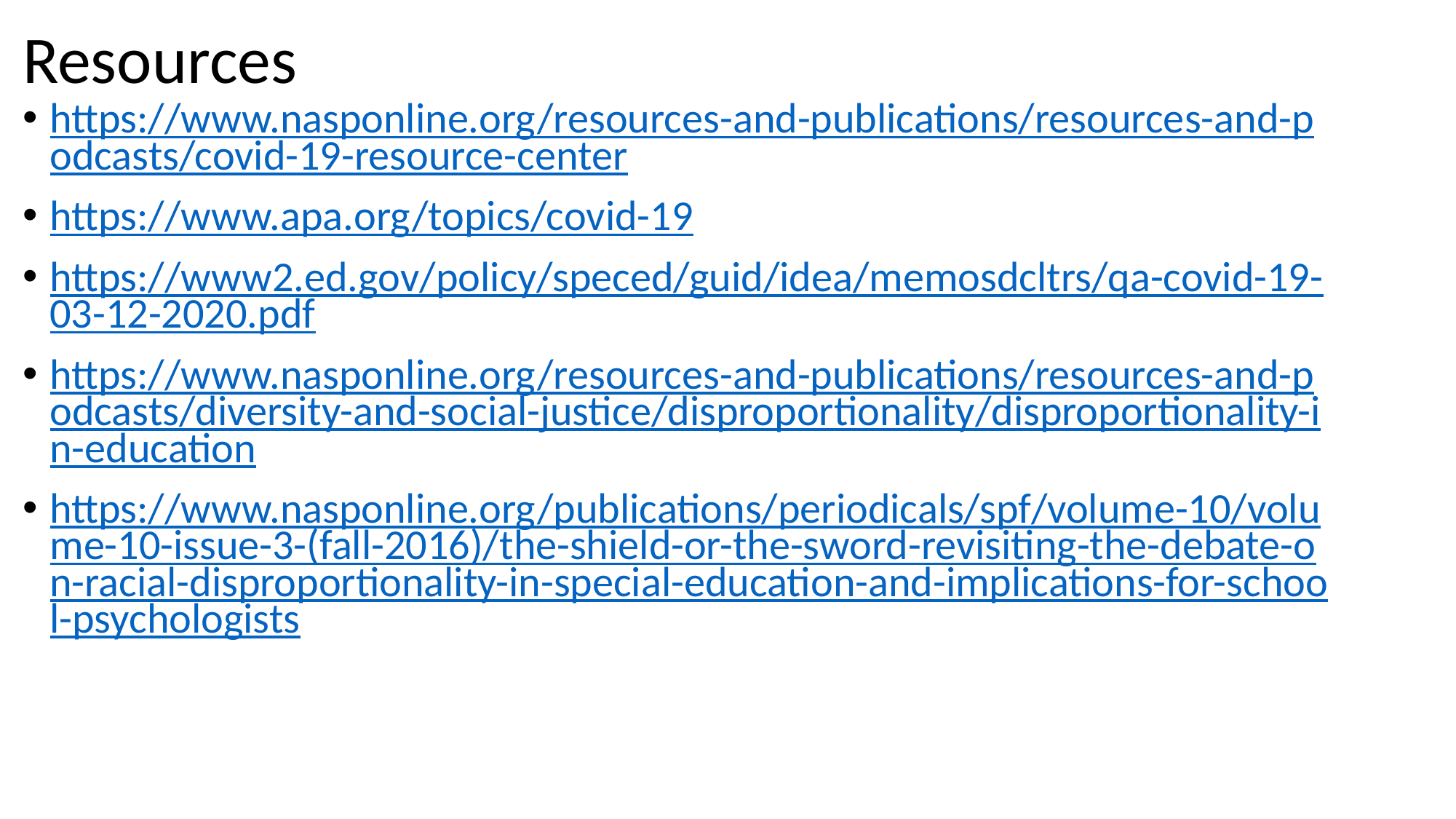

# Resources
https://www.nasponline.org/resources-and-publications/resources-and-podcasts/covid-19-resource-center
https://www.apa.org/topics/covid-19
https://www2.ed.gov/policy/speced/guid/idea/memosdcltrs/qa-covid-19-03-12-2020.pdf
https://www.nasponline.org/resources-and-publications/resources-and-podcasts/diversity-and-social-justice/disproportionality/disproportionality-in-education
https://www.nasponline.org/publications/periodicals/spf/volume-10/volume-10-issue-3-(fall-2016)/the-shield-or-the-sword-revisiting-the-debate-on-racial-disproportionality-in-special-education-and-implications-for-school-psychologists